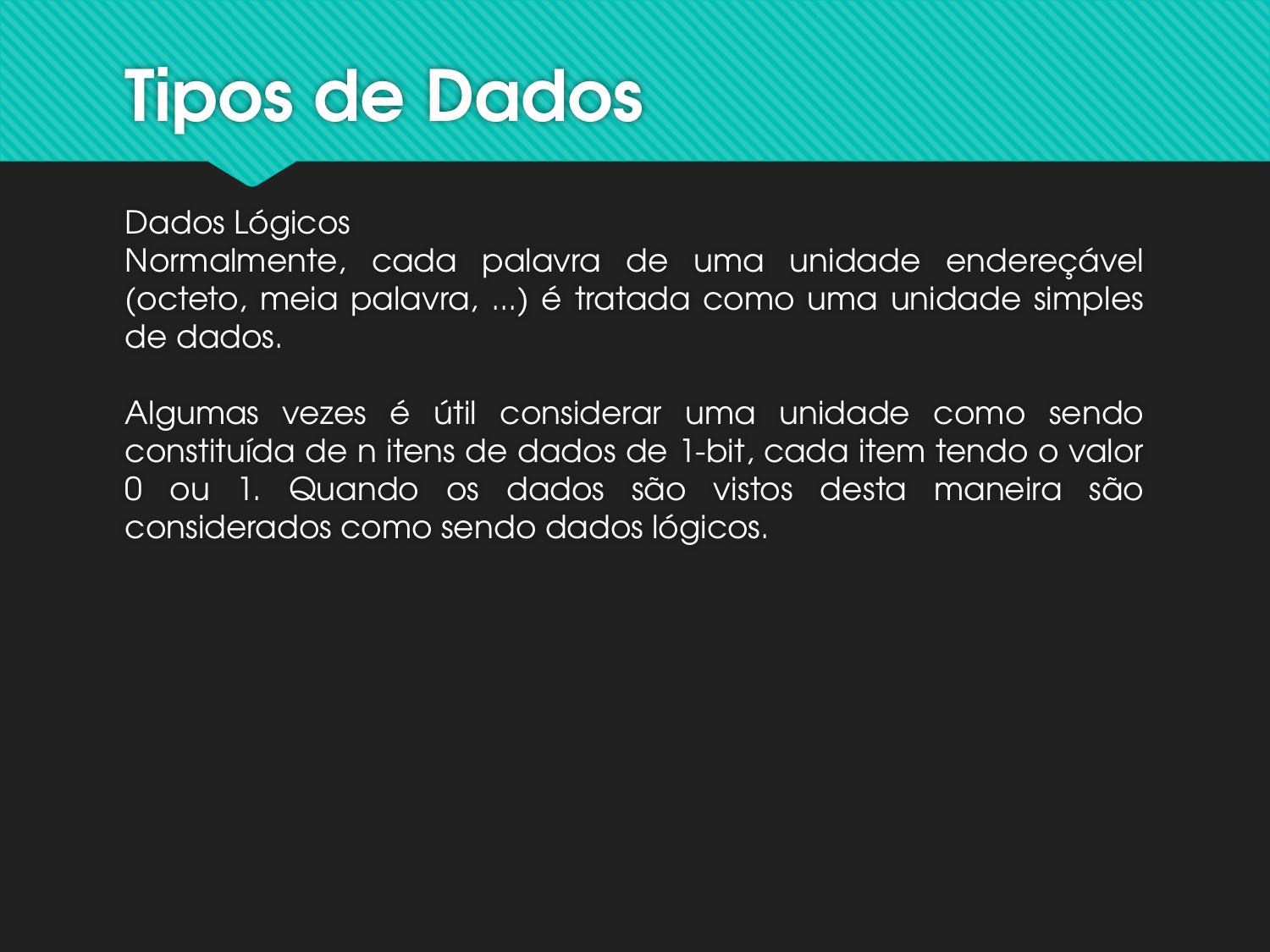

# Tipos de Dados
Dados Lógicos
Normalmente, cada palavra de uma unidade endereçável (octeto, meia palavra, ...) é tratada como uma unidade simples de dados.

Algumas vezes é útil considerar uma unidade como sendo constituída de n itens de dados de 1-bit, cada item tendo o valor 0 ou 1. Quando os dados são vistos desta maneira são considerados como sendo dados lógicos.